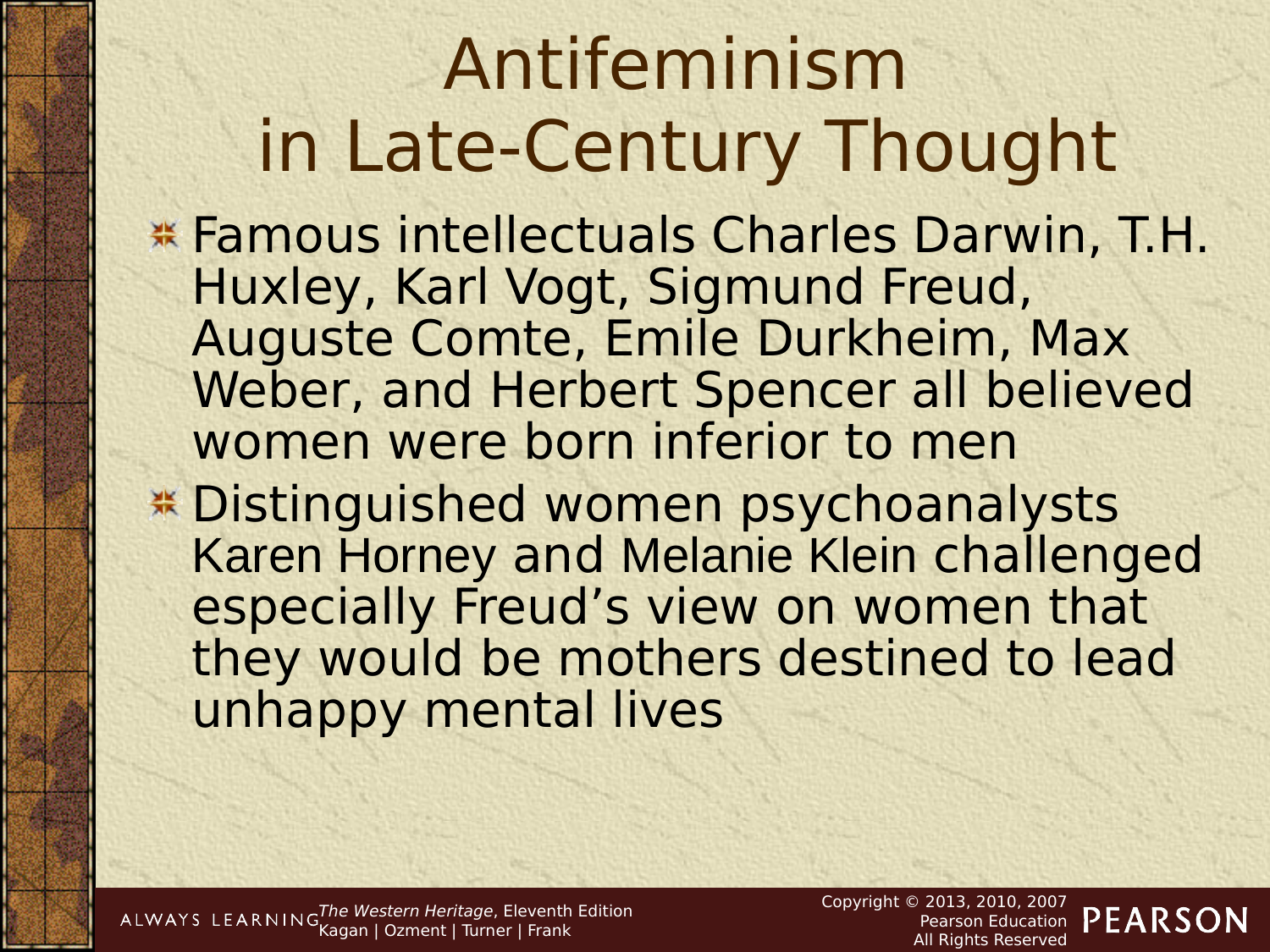

Antifeminism
in Late-Century Thought
Famous intellectuals Charles Darwin, T.H. Huxley, Karl Vogt, Sigmund Freud, Auguste Comte, Emile Durkheim, Max Weber, and Herbert Spencer all believed women were born inferior to men
Distinguished women psychoanalysts Karen Horney and Melanie Klein challenged especially Freud’s view on women that they would be mothers destined to lead unhappy mental lives